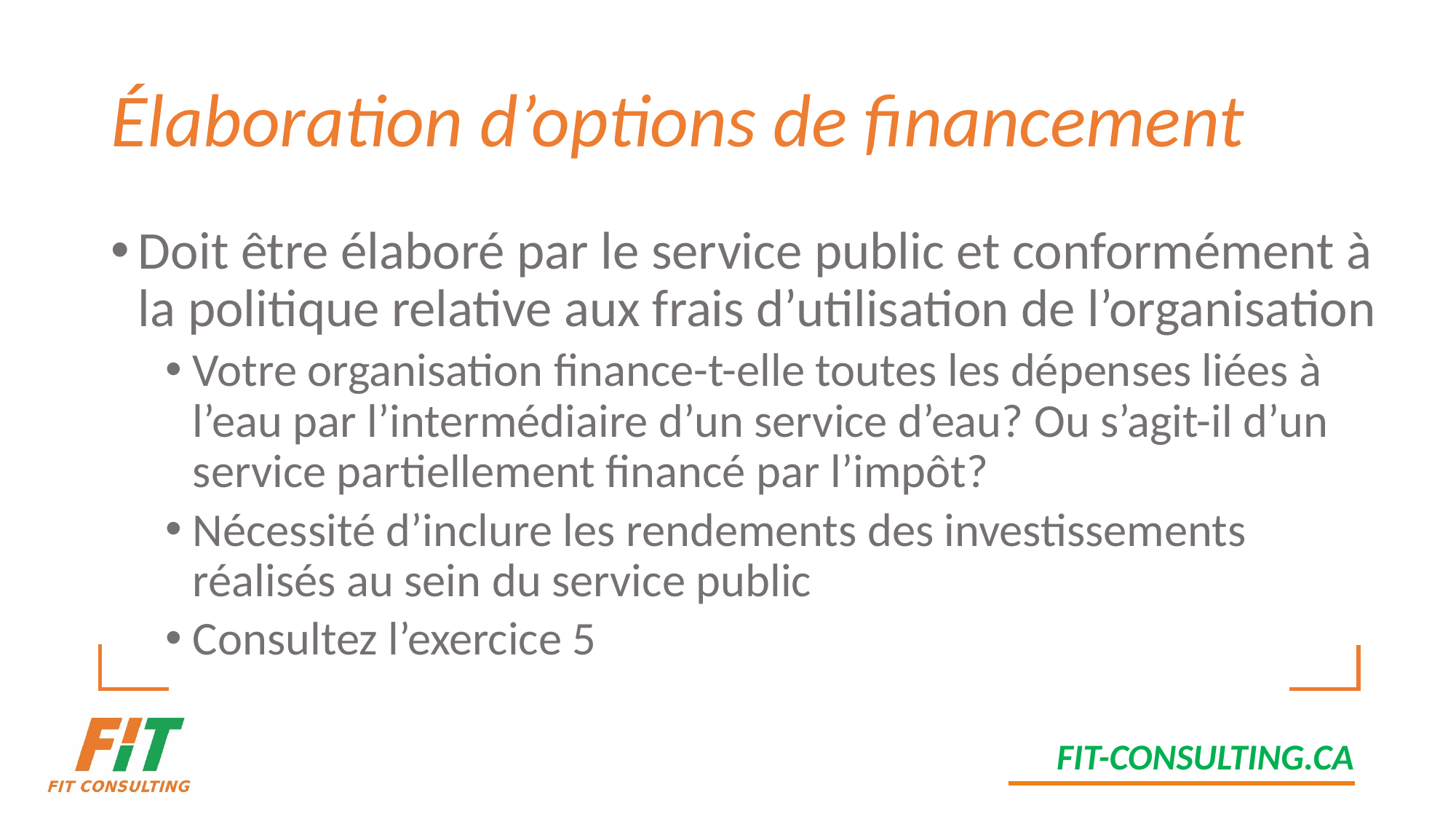

# Élaboration d’options de financement
Doit être élaboré par le service public et conformément à la politique relative aux frais d’utilisation de l’organisation
Votre organisation finance-t-elle toutes les dépenses liées à l’eau par l’intermédiaire d’un service d’eau? Ou s’agit-il d’un service partiellement financé par l’impôt?
Nécessité d’inclure les rendements des investissements réalisés au sein du service public
Consultez l’exercice 5